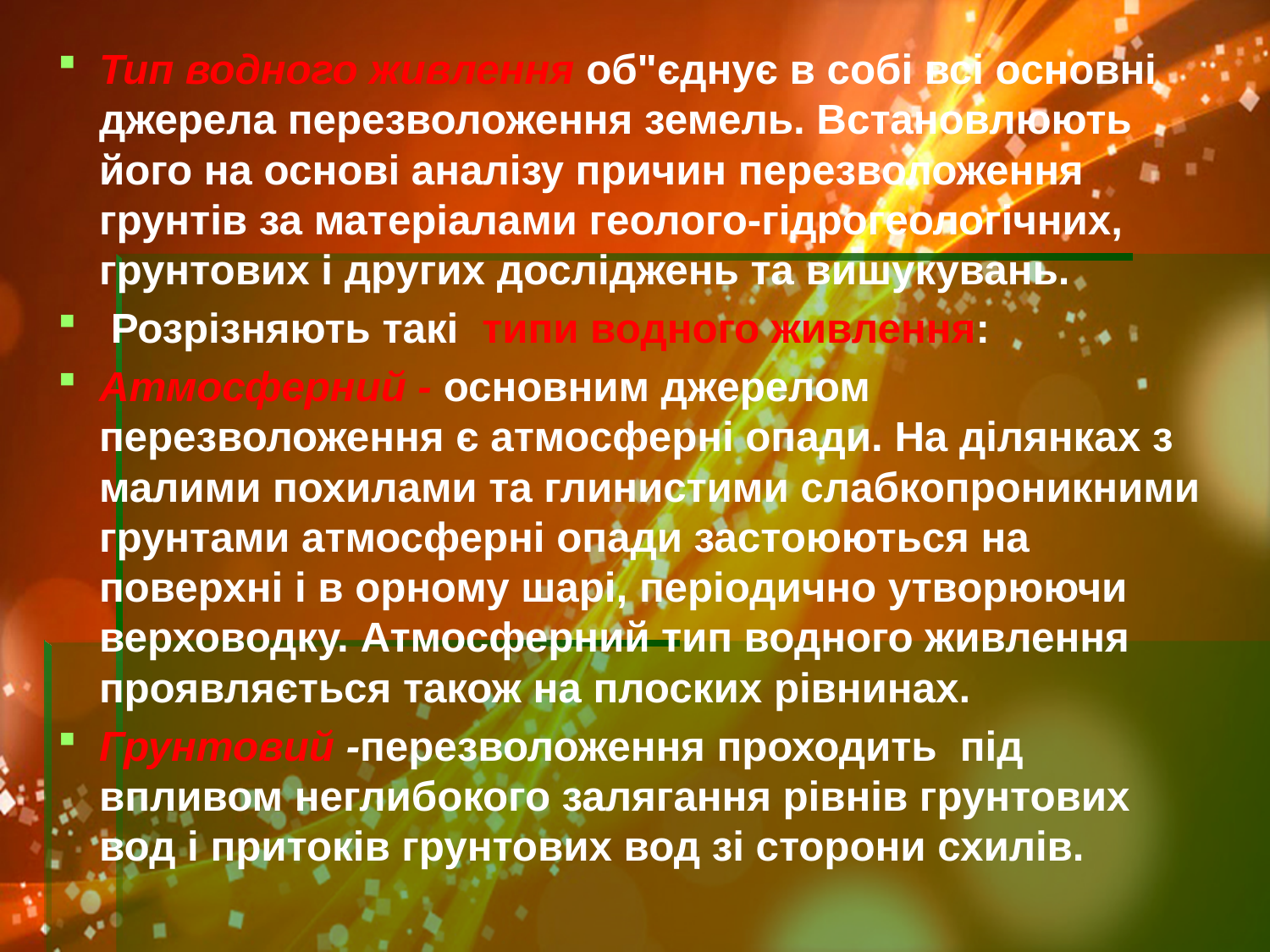

Тип водного живлення об"єднує в собі всі основні джерела перезволоження земель. Встановлюють його на основі аналізу причин перезволоження грунтів за матеріалами геолого-гідрогеологічних, грунтових і других досліджень та вишукувань.
 Розрізняють такі  типи водного живлення:
Атмосферний - основним джерелом перезволоження є атмосферні опади. На ділянках з малими похилами та глинистими слабкопроникними грунтами атмосферні опади застоюються на поверхні і в орному шарі, періодично утворюючи верховодку. Атмосферний тип водного живлення проявляється також на плоских рівнинах.
Грунтовий -перезволоження проходить  під впливом неглибокого залягання рівнів грунтових вод і притоків грунтових вод зі сторони схилів.